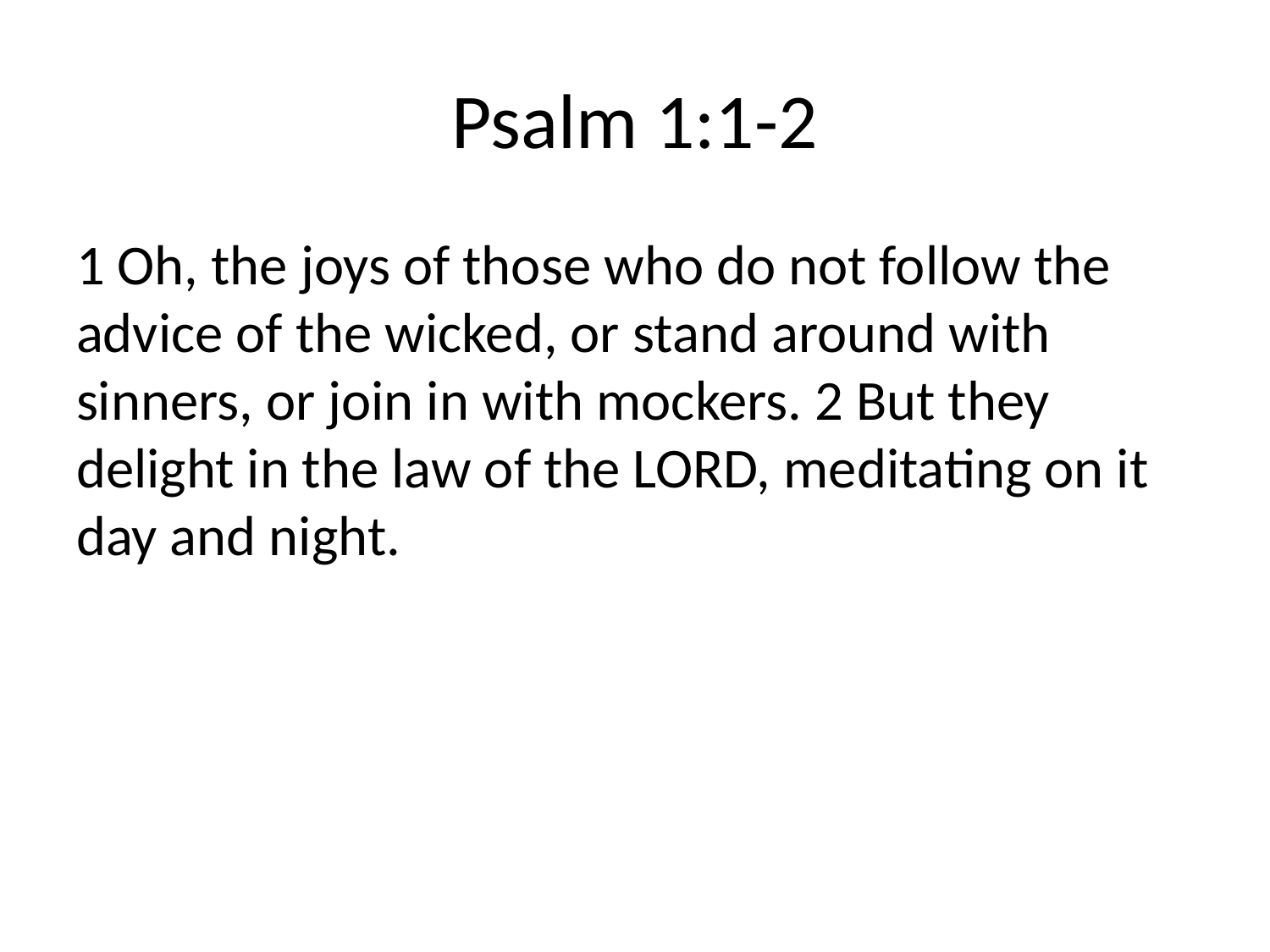

# Psalm 1:1-2
1 Oh, the joys of those who do not follow the advice of the wicked, or stand around with sinners, or join in with mockers. 2 But they delight in the law of the LORD, meditating on it day and night.